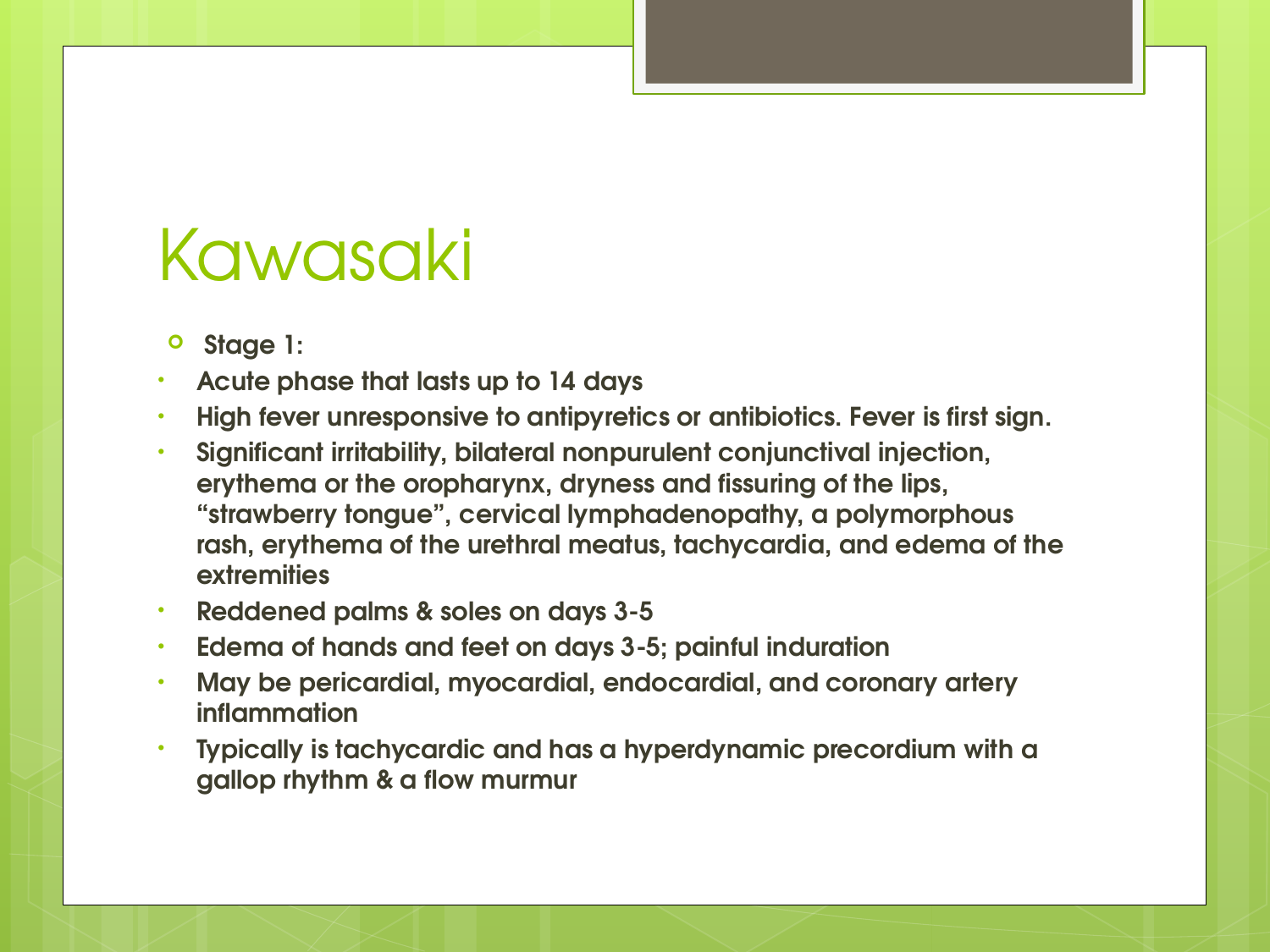

# Kawasaki
Stage 1:
Acute phase that lasts up to 14 days
High fever unresponsive to antipyretics or antibiotics. Fever is first sign.
Significant irritability, bilateral nonpurulent conjunctival injection, erythema or the oropharynx, dryness and fissuring of the lips, “strawberry tongue”, cervical lymphadenopathy, a polymorphous rash, erythema of the urethral meatus, tachycardia, and edema of the extremities
Reddened palms & soles on days 3-5
Edema of hands and feet on days 3-5; painful induration
May be pericardial, myocardial, endocardial, and coronary artery inflammation
Typically is tachycardic and has a hyperdynamic precordium with a gallop rhythm & a flow murmur